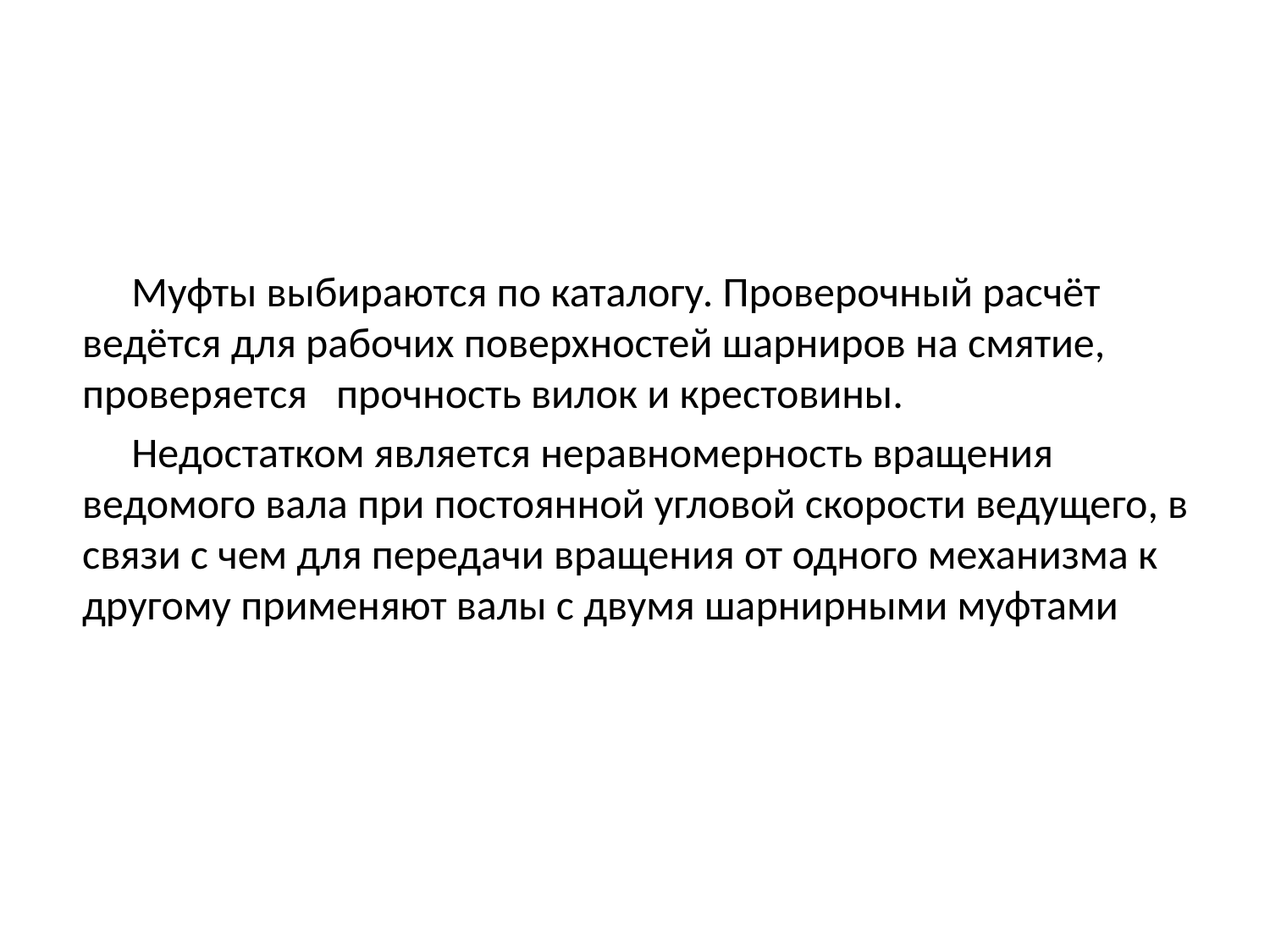

Муфты выбираются по каталогу. Проверочный расчёт ведётся для рабочих поверхностей шарниров на смятие, проверяется   прочность вилок и крестовины.
Недостатком является неравномерность вращения ведомого вала при постоянной угловой скорости ведущего, в связи с чем для передачи вращения от одного механизма к другому применяют валы с двумя шарнирными муфтами